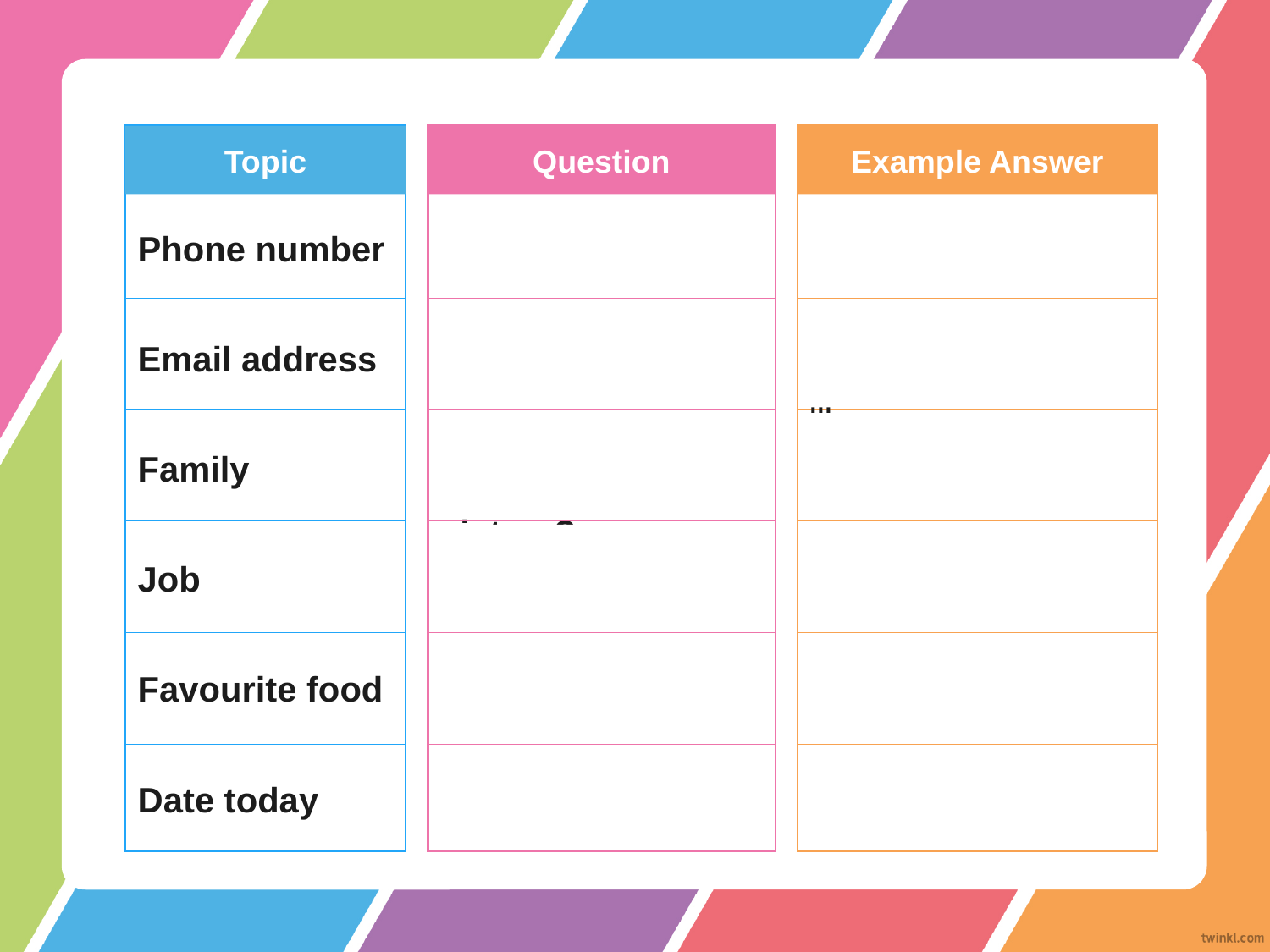

Topic

Question

Example Answer
What’s your phone number?

It’s 078-347-12
Phone number

What’s your email address?
It’s shawn.benson_1@gmail.com
Email address

Do you have any brothers or sisters?
I have one brother and two sisters.
Family

Job
What do you do?
I’m a doctor.

What’s your favourite food?
I love pizza.
Favourite food

What’s the date today?
It’s the 29th of March, 2022.
Date today